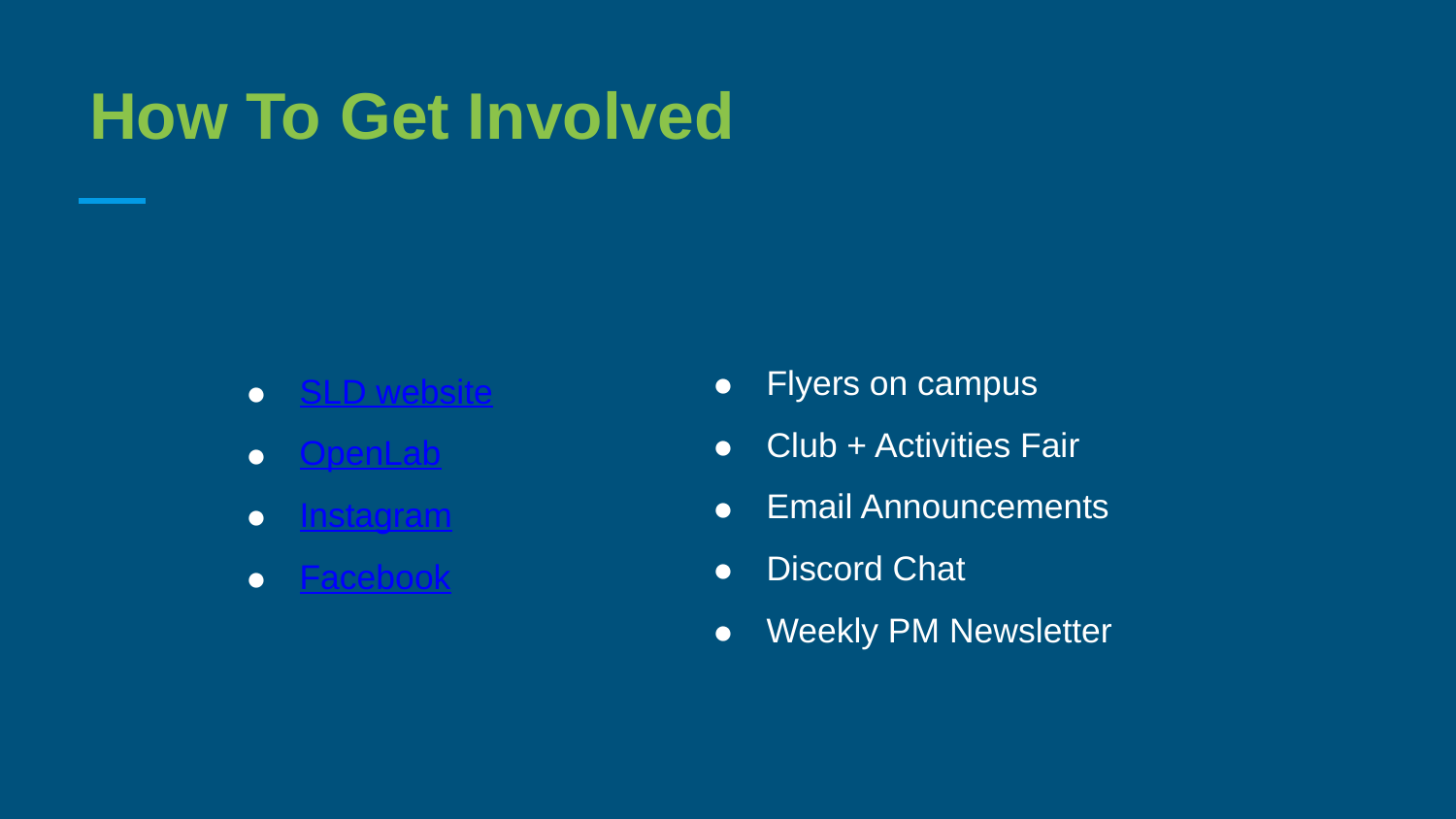

# How To Get Involved
Flyers on campus
Club + Activities Fair
Email Announcements
Discord Chat
Weekly PM Newsletter
SLD website
OpenLab
Instagram
Facebook